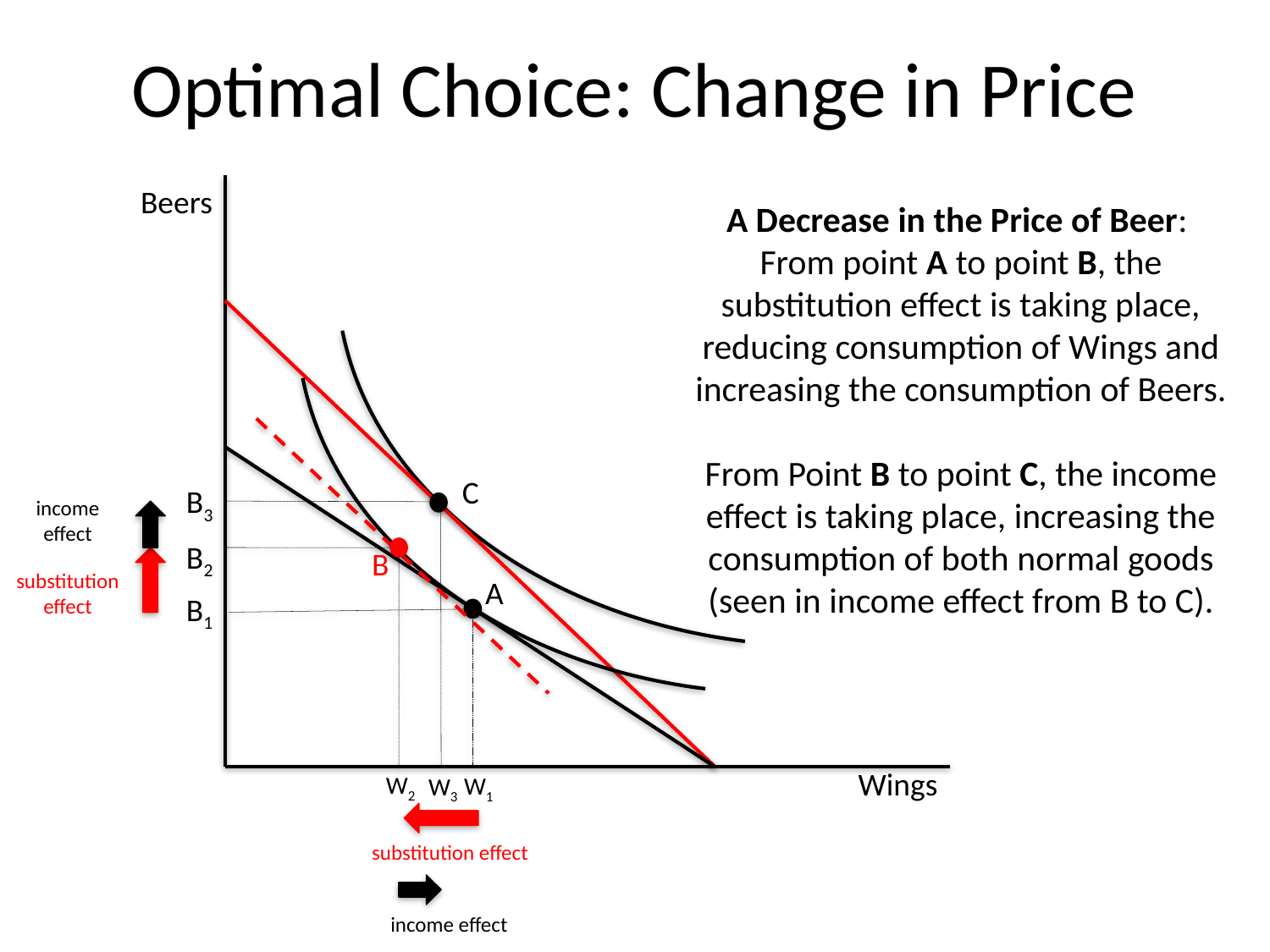

# Optimal Choice: Change in Price

Beers
A Decrease in the Price of Beer:
From point A to point B, the substitution effect is taking place, reducing consumption of Wings and increasing the consumption of Beers.

From Point B to point C, the income effect is taking place, increasing the consumption of both normal goods (seen in income effect from B to C).
C
B3
income effect

B2
B

substitution effect

A
B1

Wings
W2
W1
W3

substitution effect

income effect